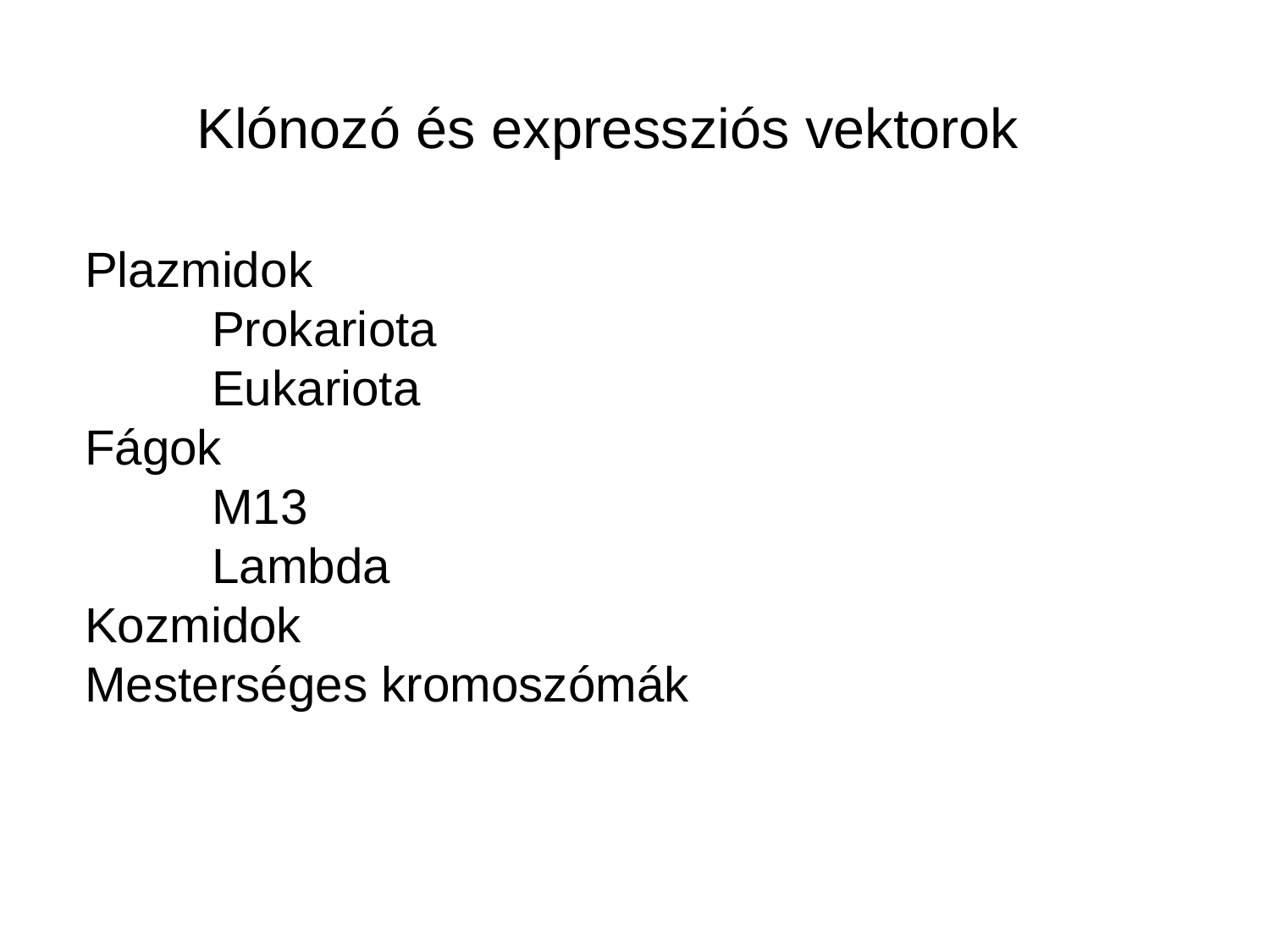

Klónozó és expressziós vektorok
Plazmidok
	Prokariota
	Eukariota
Fágok
	M13
	Lambda
Kozmidok
Mesterséges kromoszómák